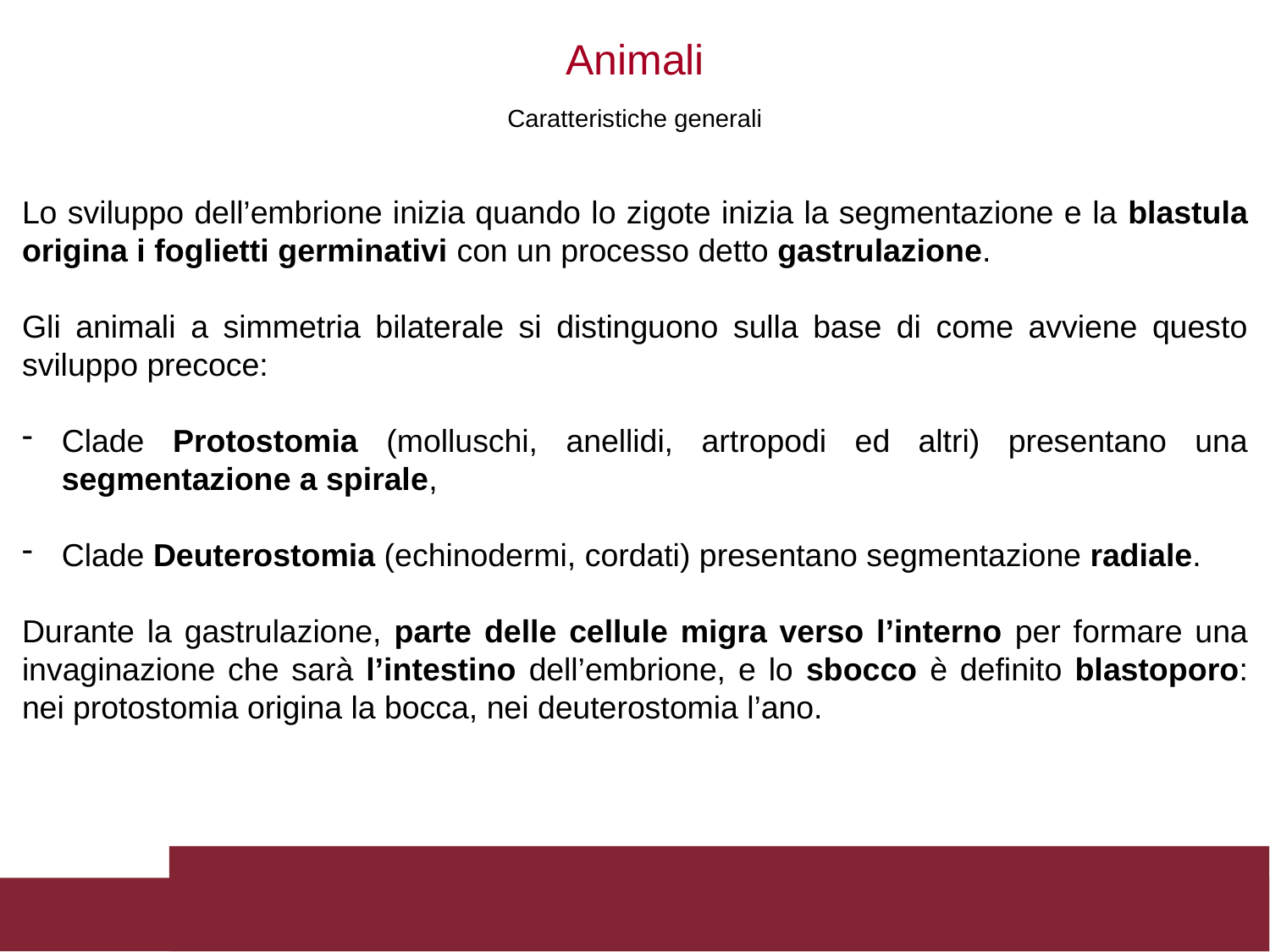

Animali
Caratteristiche generali
Lo sviluppo dell’embrione inizia quando lo zigote inizia la segmentazione e la blastula origina i foglietti germinativi con un processo detto gastrulazione.

Gli animali a simmetria bilaterale si distinguono sulla base di come avviene questo sviluppo precoce:

Clade Protostomia (molluschi, anellidi, artropodi ed altri) presentano una segmentazione a spirale,

Clade Deuterostomia (echinodermi, cordati) presentano segmentazione radiale.

Durante la gastrulazione, parte delle cellule migra verso l’interno per formare una invaginazione che sarà l’intestino dell’embrione, e lo sbocco è definito blastoporo: nei protostomia origina la bocca, nei deuterostomia l’ano.